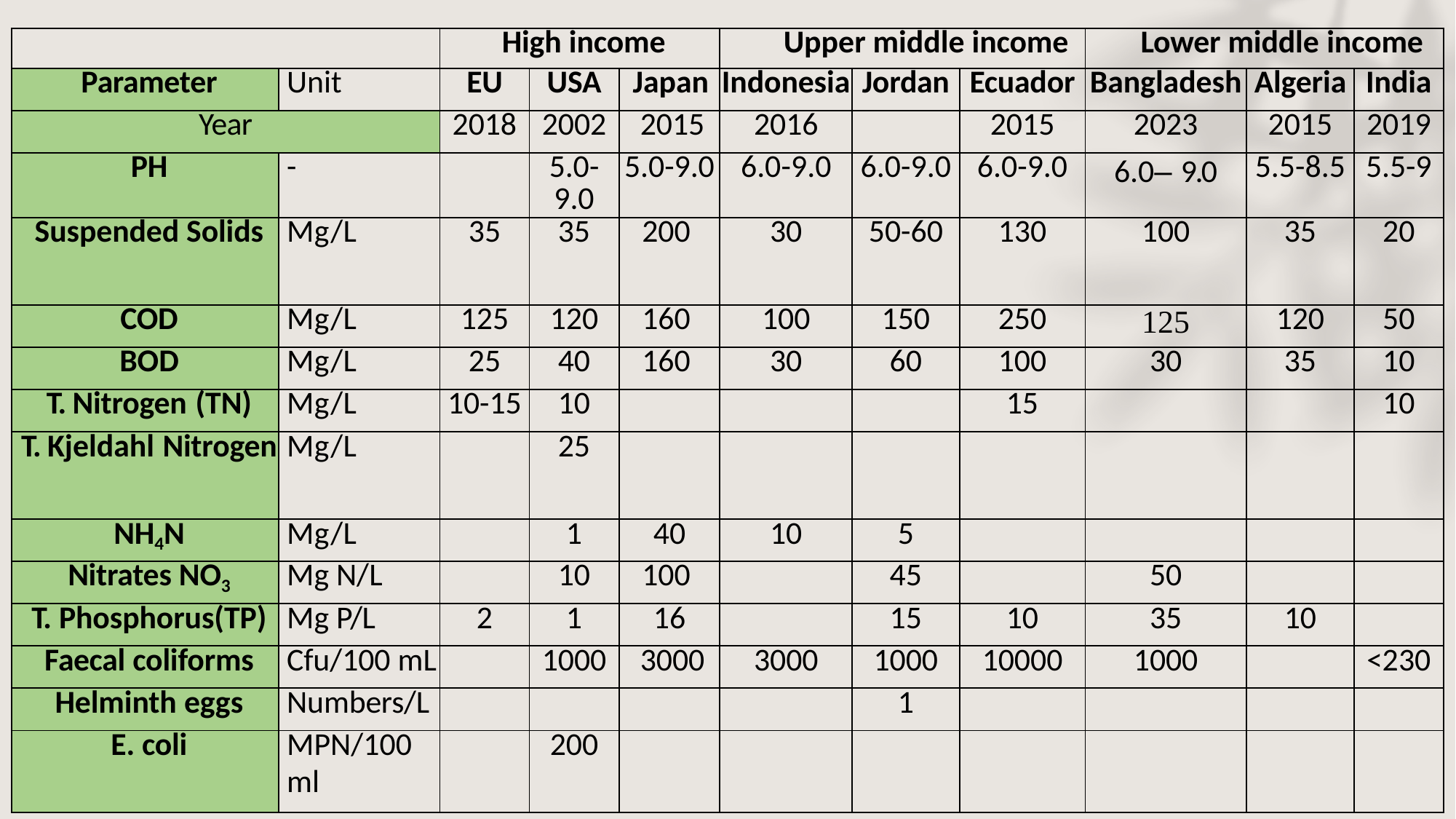

|  |  | High income |  |  | Upper middle income |  |  | Lower middle income |  |  |
| --- | --- | --- | --- | --- | --- | --- | --- | --- | --- | --- |
| Parameter | Unit | EU | USA | Japan | Indonesia | Jordan | Ecuador | Bangladesh | Algeria | India |
| Year |  | 2018 | 2002 | 2015 | 2016 |  | 2015 | 2023 | 2015 | 2019 |
| PH | - |  | 5.0-9.0 | 5.0-9.0 | 6.0-9.0 | 6.0-9.0 | 6.0-9.0 | 6.0– 9.0 | 5.5-8.5 | 5.5-9 |
| Suspended Solids | Mg/L | 35 | 35 | 200 | 30 | 50-60 | 130 | 100 | 35 | 20 |
| COD | Mg/L | 125 | 120 | 160 | 100 | 150 | 250 | 125 | 120 | 50 |
| BOD | Mg/L | 25 | 40 | 160 | 30 | 60 | 100 | 30 | 35 | 10 |
| T. Nitrogen (TN) | Mg/L | 10-15 | 10 |  |  |  | 15 |  |  | 10 |
| T. Kjeldahl Nitrogen | Mg/L |  | 25 |  |  |  |  |  |  |  |
| NH4N | Mg/L |  | 1 | 40 | 10 | 5 |  |  |  |  |
| Nitrates NO3 | Mg N/L |  | 10 | 100 |  | 45 |  | 50 |  |  |
| T. Phosphorus(TP) | Mg P/L | 2 | 1 | 16 |  | 15 | 10 | 35 | 10 |  |
| Faecal coliforms | Cfu/100 mL |  | 1000 | 3000 | 3000 | 1000 | 10000 | 1000 |  | <230 |
| Helminth eggs | Numbers/L |  |  |  |  | 1 |  |  |  |  |
| E. coli | MPN/100 ml |  | 200 |  |  |  |  |  |  |  |